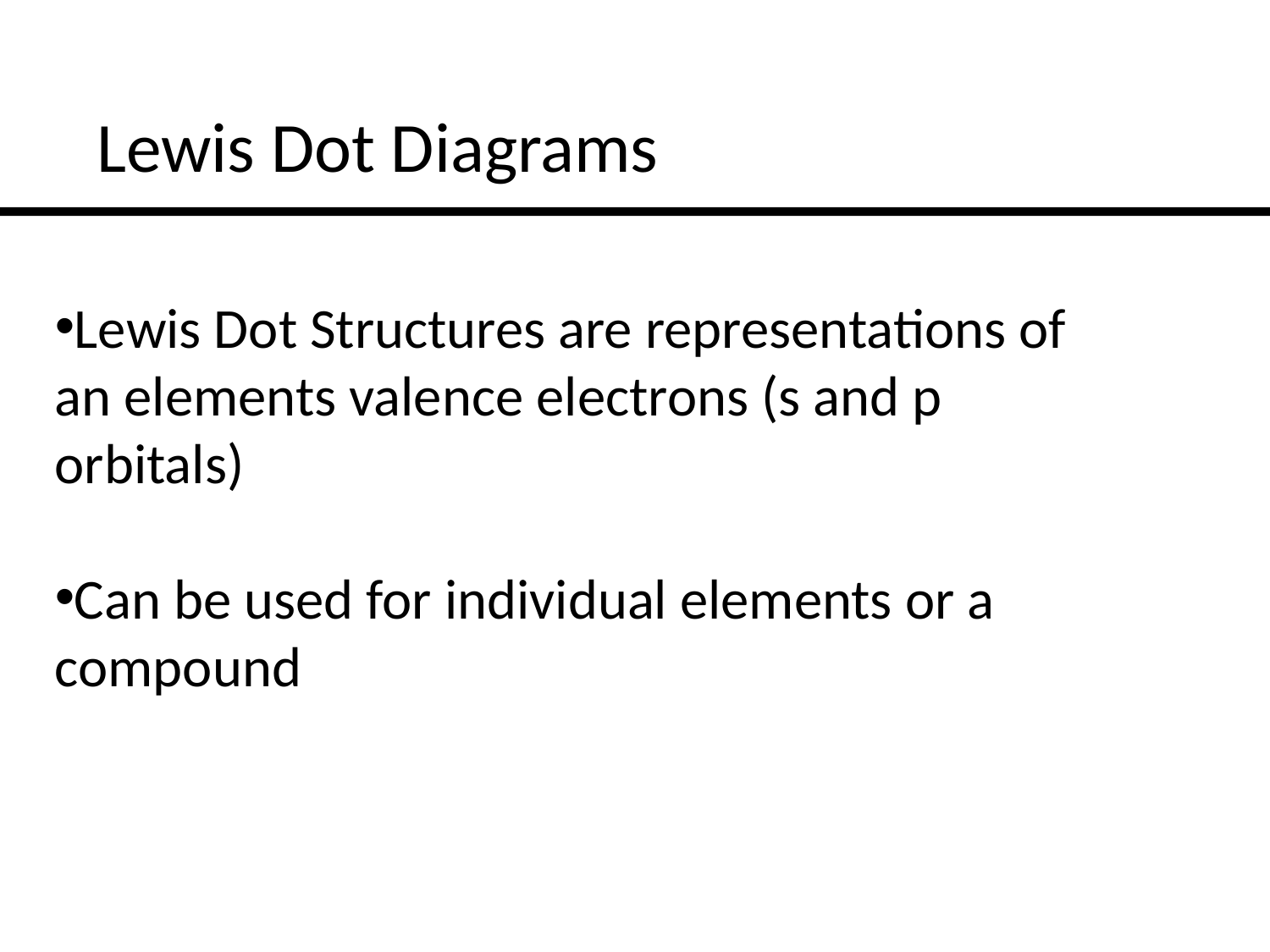

Lewis Dot Diagrams

Lewis Dot Structures are representations of an elements valence electrons (s and p orbitals)

Can be used for individual elements or a compound